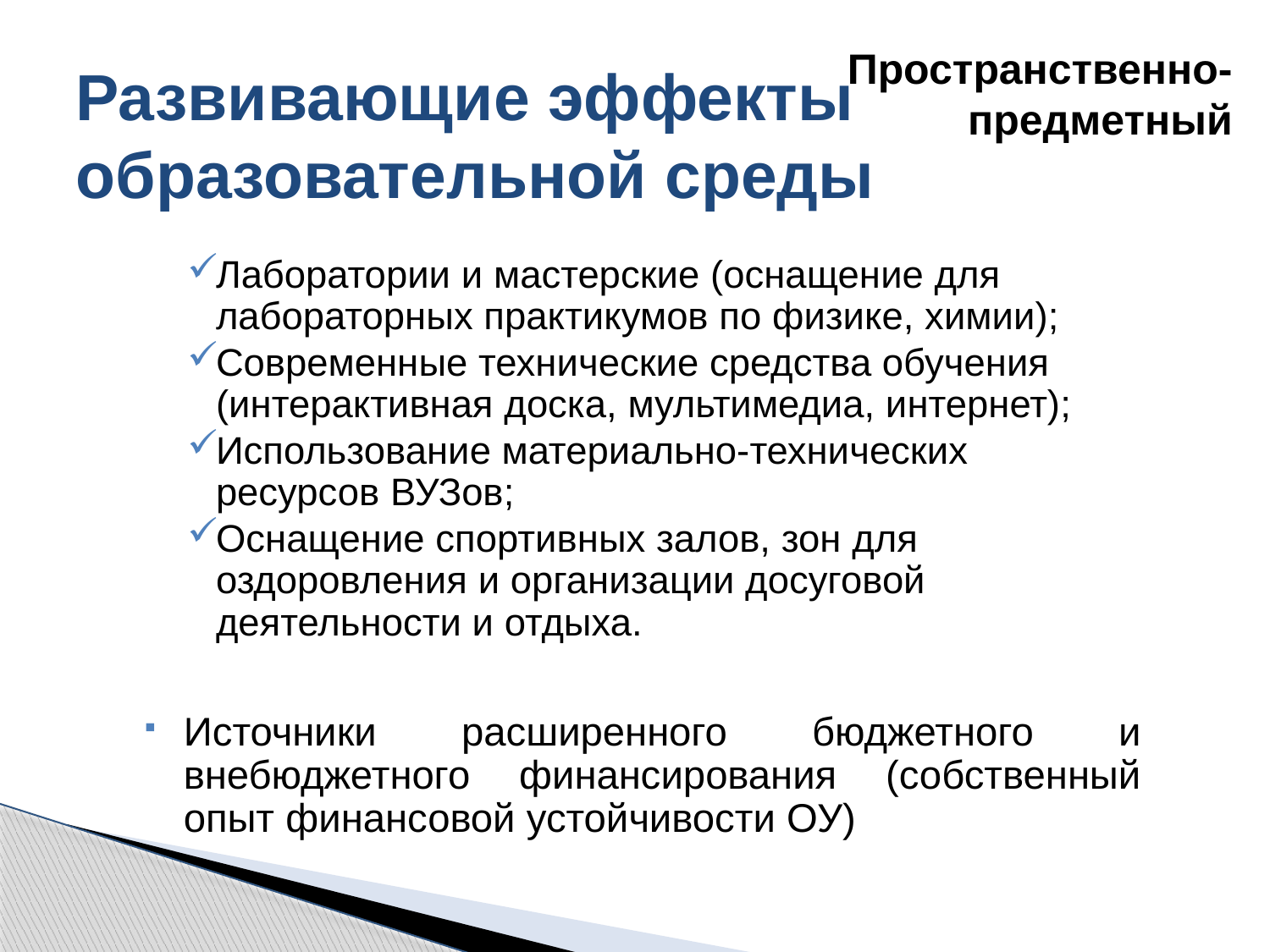

Пространственно-предметный
# Развивающие эффекты образовательной среды

Лаборатории и мастерские (оснащение для лабораторных практикумов по физике, химии);
Современные технические средства обучения (интерактивная доска, мультимедиа, интернет);
Использование материально-технических ресурсов ВУЗов;
Оснащение спортивных залов, зон для оздоровления и организации досуговой деятельности и отдыха.

Источники расширенного бюджетного и внебюджетного финансирования (собственный опыт финансовой устойчивости ОУ)